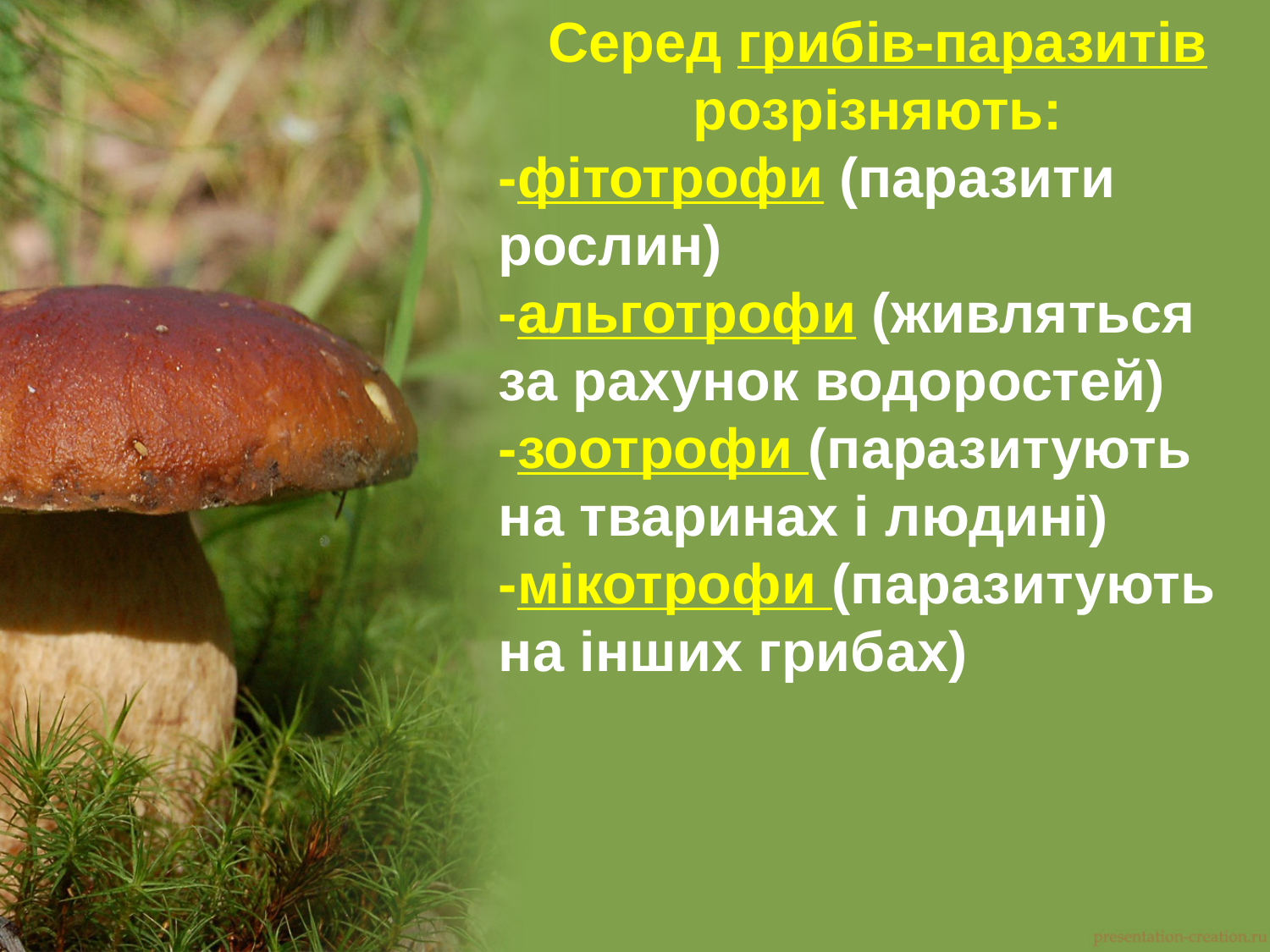

Серед грибів-паразитів розрізняють:
-фітотрофи (паразити рослин)
-альготрофи (живляться за рахунок водоростей)
-зоотрофи (паразитують на тваринах і людині)
-мікотрофи (паразитують на інших грибах)